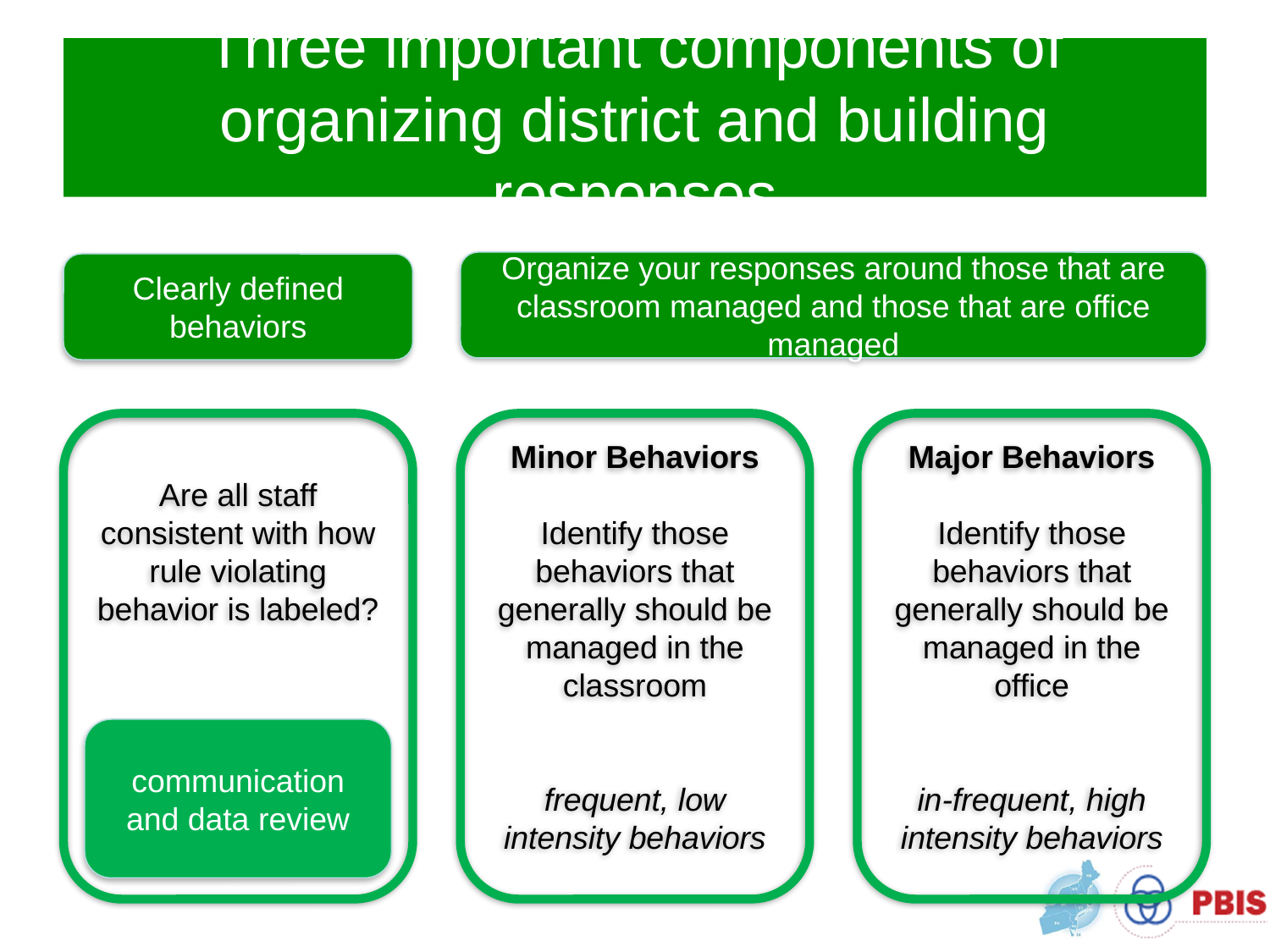

# Three important components of organizing district and building responses
Organize your responses around those that are classroom managed and those that are office managed
Clearly defined behaviors
Major Behaviors

Identify those behaviors that generally should be managed in the office

in-frequent, high intensity behaviors

Are all staff consistent with how rule violating behavior is labeled?

Minor Behaviors

Identify those behaviors that generally should be managed in the classroom

frequent, low intensity behaviors
communication and data review